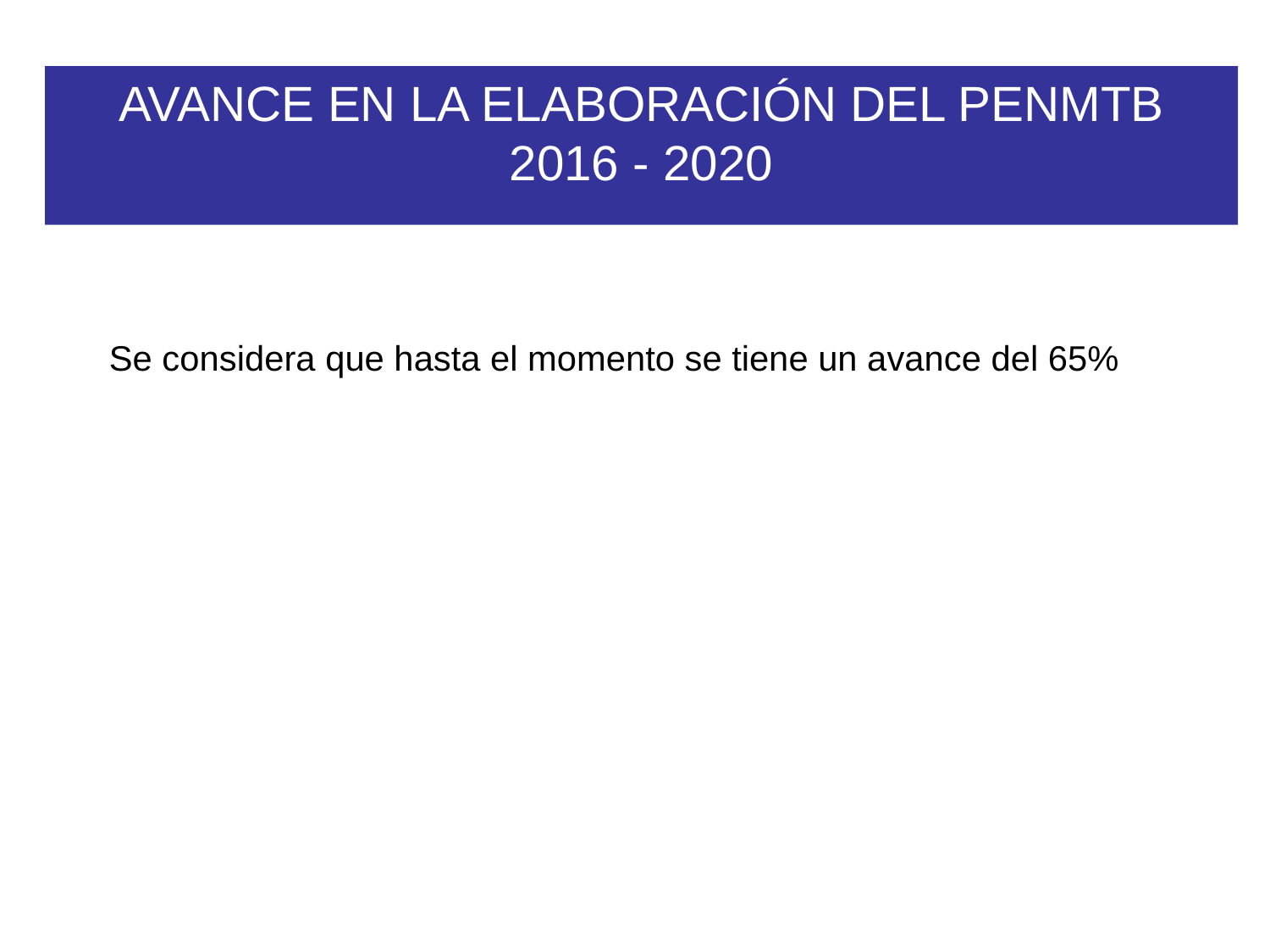

AVANCE EN LA ELABORACIÓN DEL PENMTB 2016 - 2020
Se considera que hasta el momento se tiene un avance del 65%